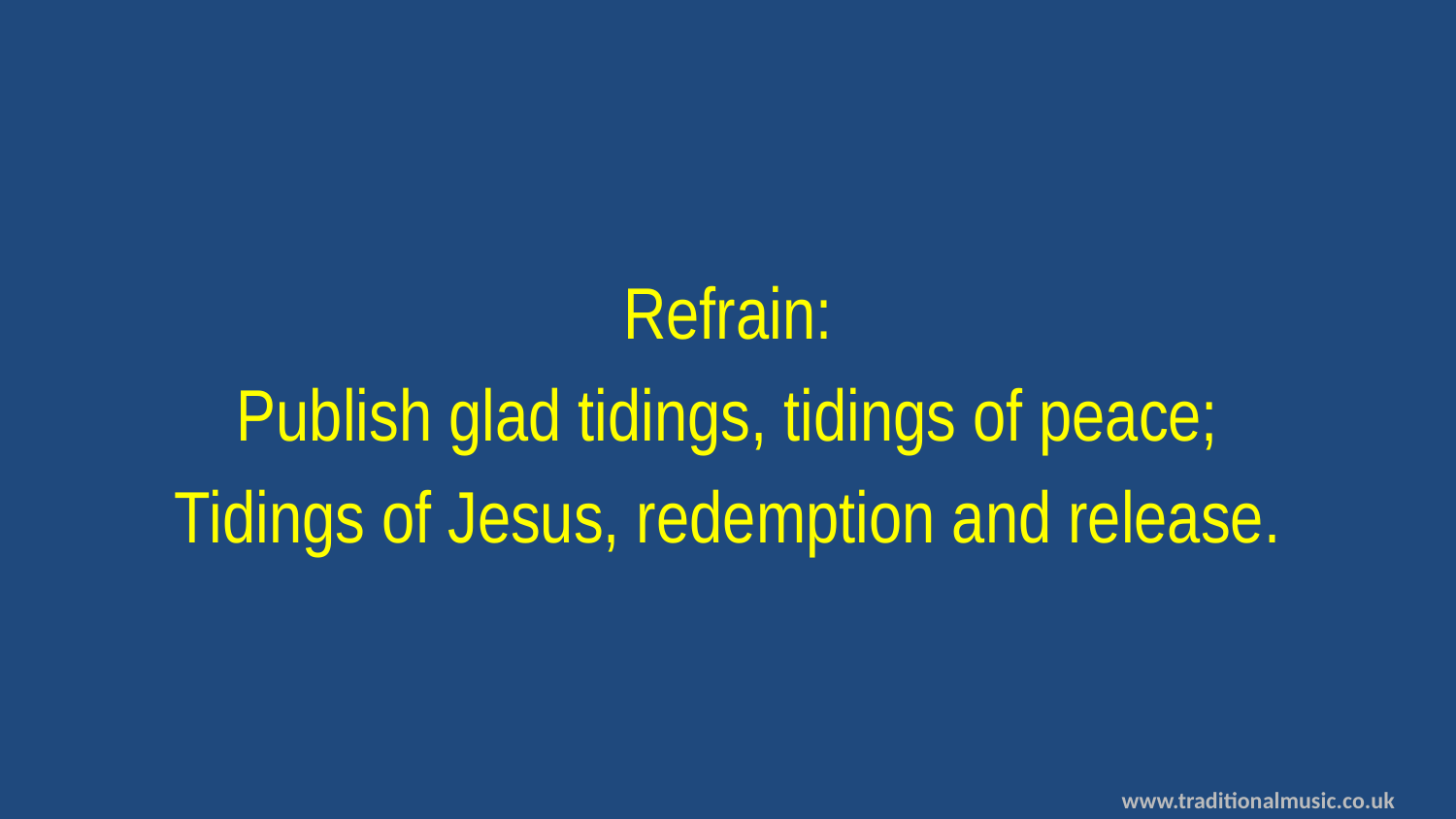

Refrain:
Publish glad tidings, tidings of peace;
Tidings of Jesus, redemption and release.